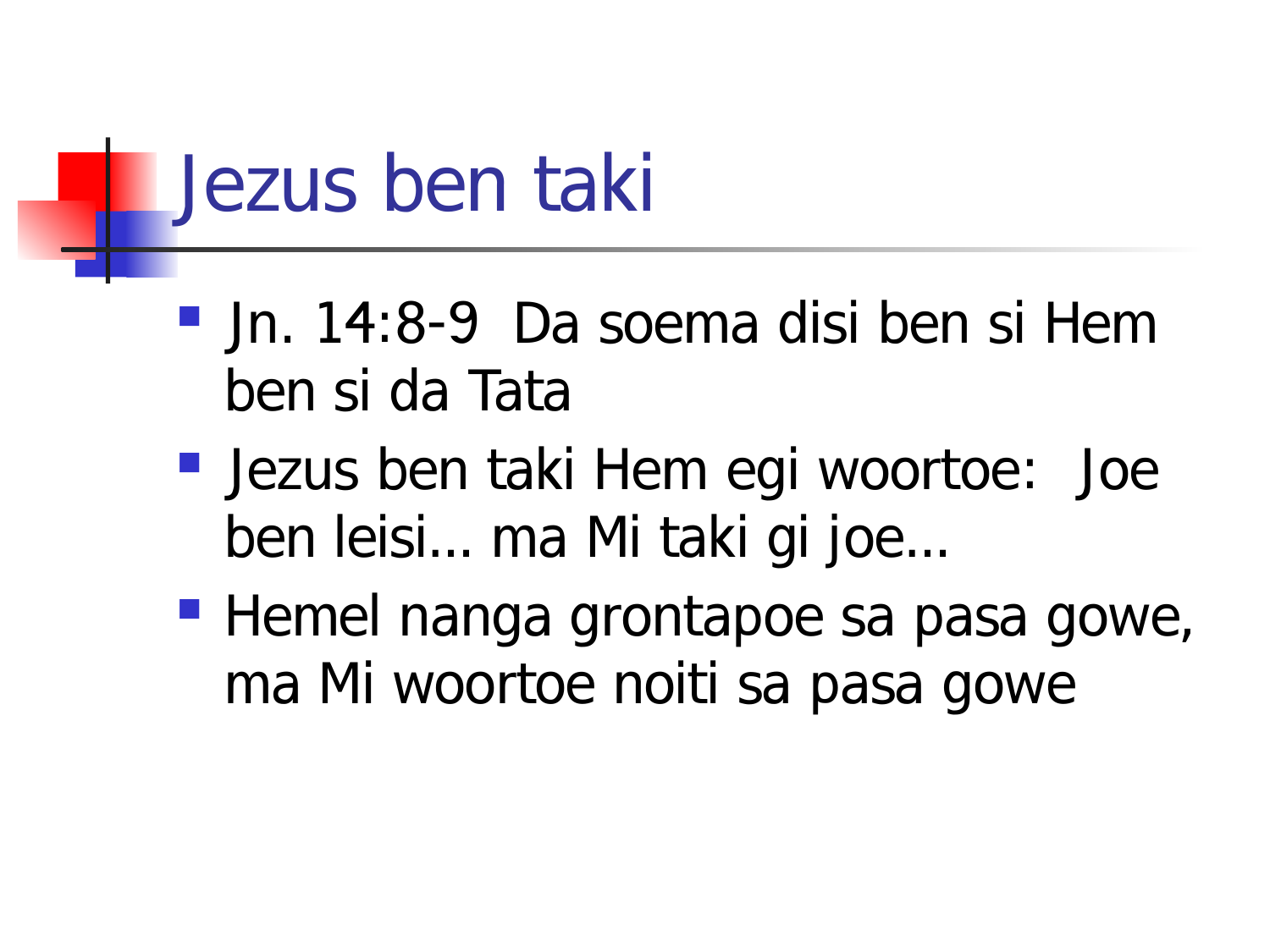

# Jezus ben taki
Jn. 14:8-9  Da soema disi ben si Hem ben si da Tata
Jezus ben taki Hem egi woortoe:  Joe ben leisi… ma Mi taki gi joe…
Hemel nanga grontapoe sa pasa gowe, ma Mi woortoe noiti sa pasa gowe